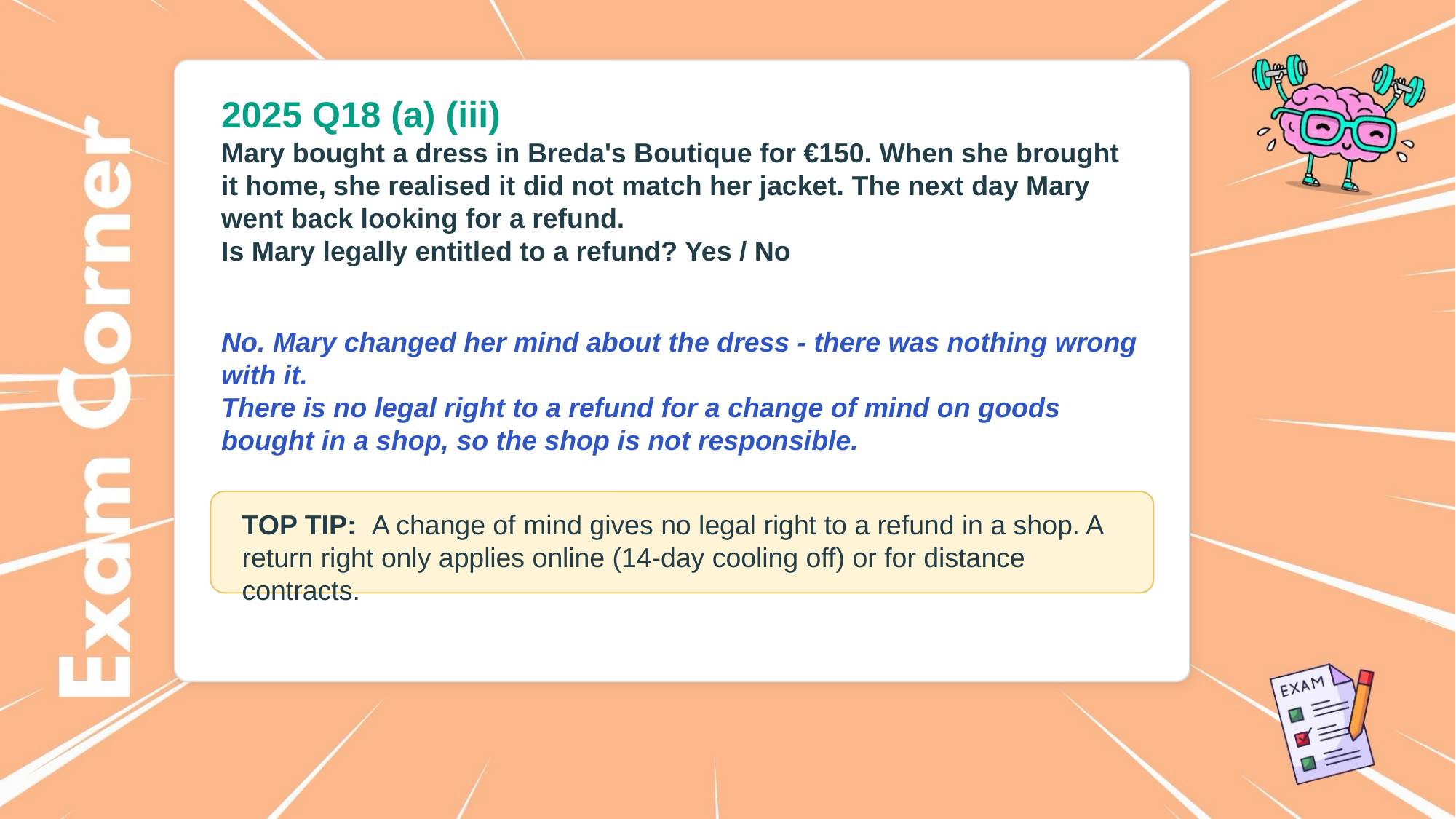

2025 Q18 (a) (iii)
Mary bought a dress in Breda's Boutique for €150. When she brought it home, she realised it did not match her jacket. The next day Mary went back looking for a refund.
Is Mary legally entitled to a refund? Yes / No

No. Mary changed her mind about the dress - there was nothing wrong with it.
There is no legal right to a refund for a change of mind on goods bought in a shop, so the shop is not responsible.

TOP TIP:  A change of mind gives no legal right to a refund in a shop. A return right only applies online (14-day cooling off) or for distance contracts.